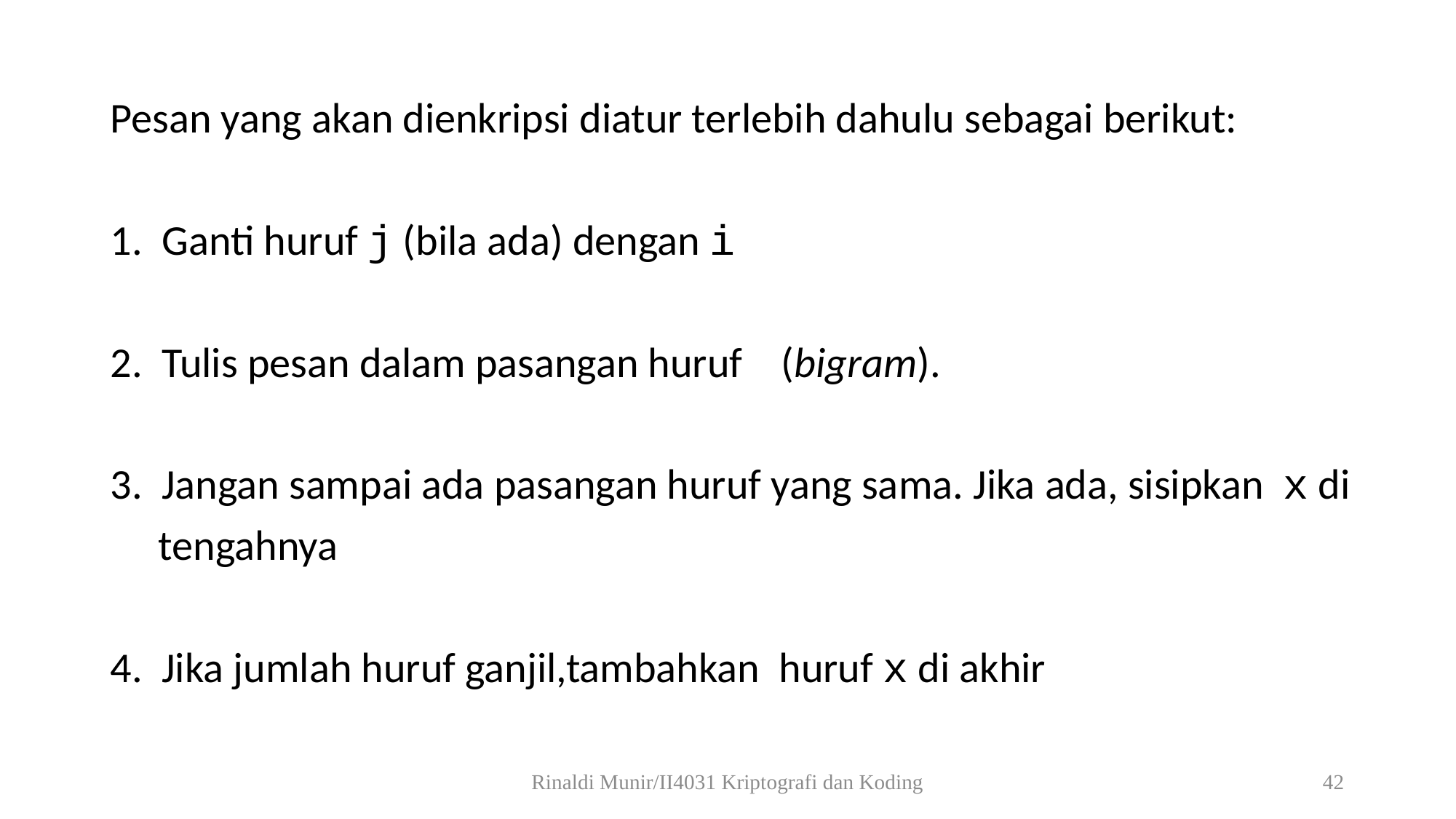

Pesan yang akan dienkripsi diatur terlebih dahulu sebagai berikut:

1.  Ganti huruf j (bila ada) dengan i

2.  Tulis pesan dalam pasangan huruf    (bigram).

3.  Jangan sampai ada pasangan huruf yang sama. Jika ada, sisipkan  x di
     tengahnya

4.  Jika jumlah huruf ganjil,tambahkan  huruf x di akhir
Rinaldi Munir/II4031 Kriptografi dan Koding
42